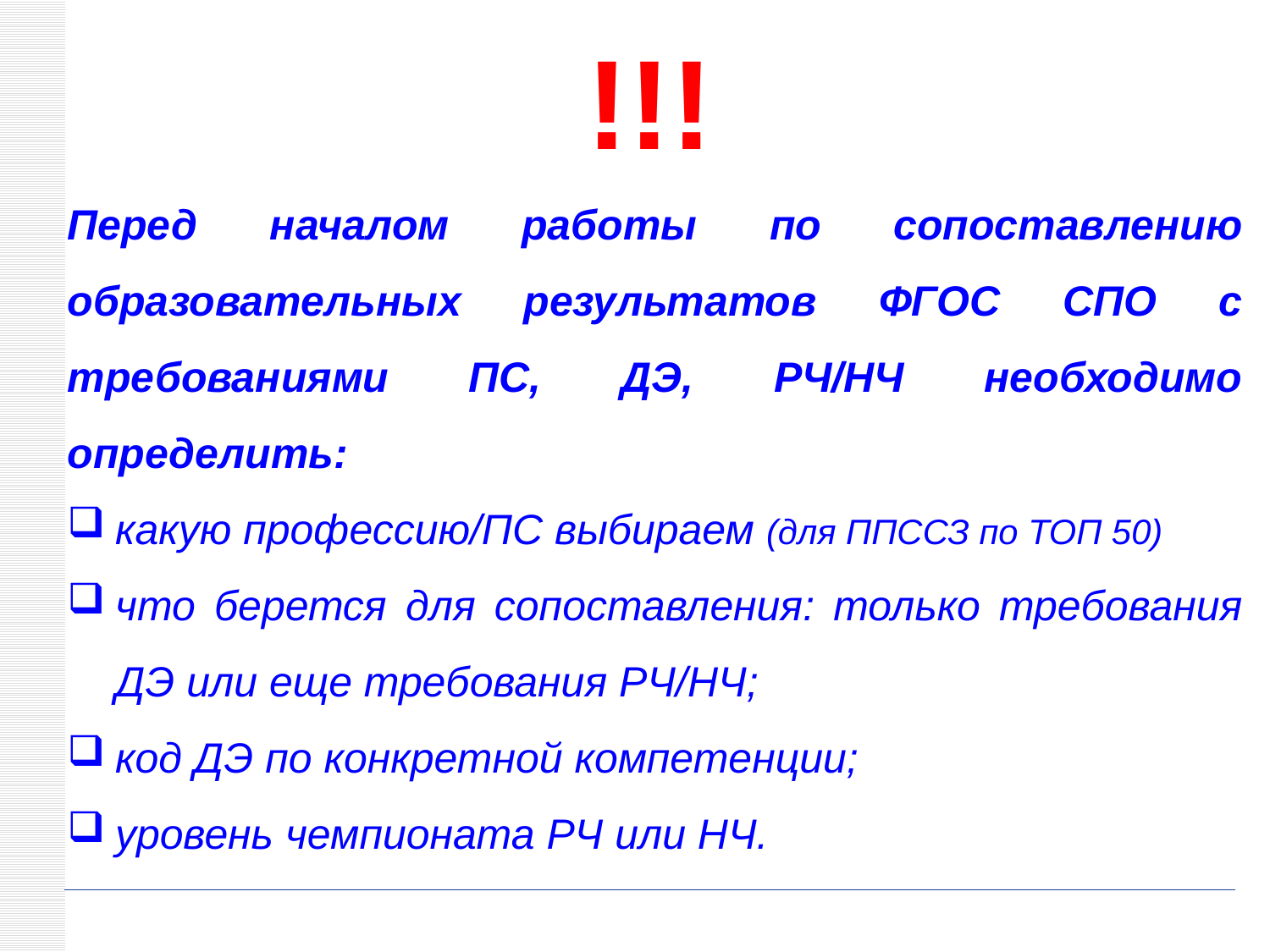

!!!
Перед началом работы по сопоставлению образовательных результатов ФГОС СПО с требованиями ПС, ДЭ, РЧ/НЧ необходимо определить:
какую профессию/ПС выбираем (для ППССЗ по ТОП 50)
что берется для сопоставления: только требования ДЭ или еще требования РЧ/НЧ;
код ДЭ по конкретной компетенции;
уровень чемпионата РЧ или НЧ.